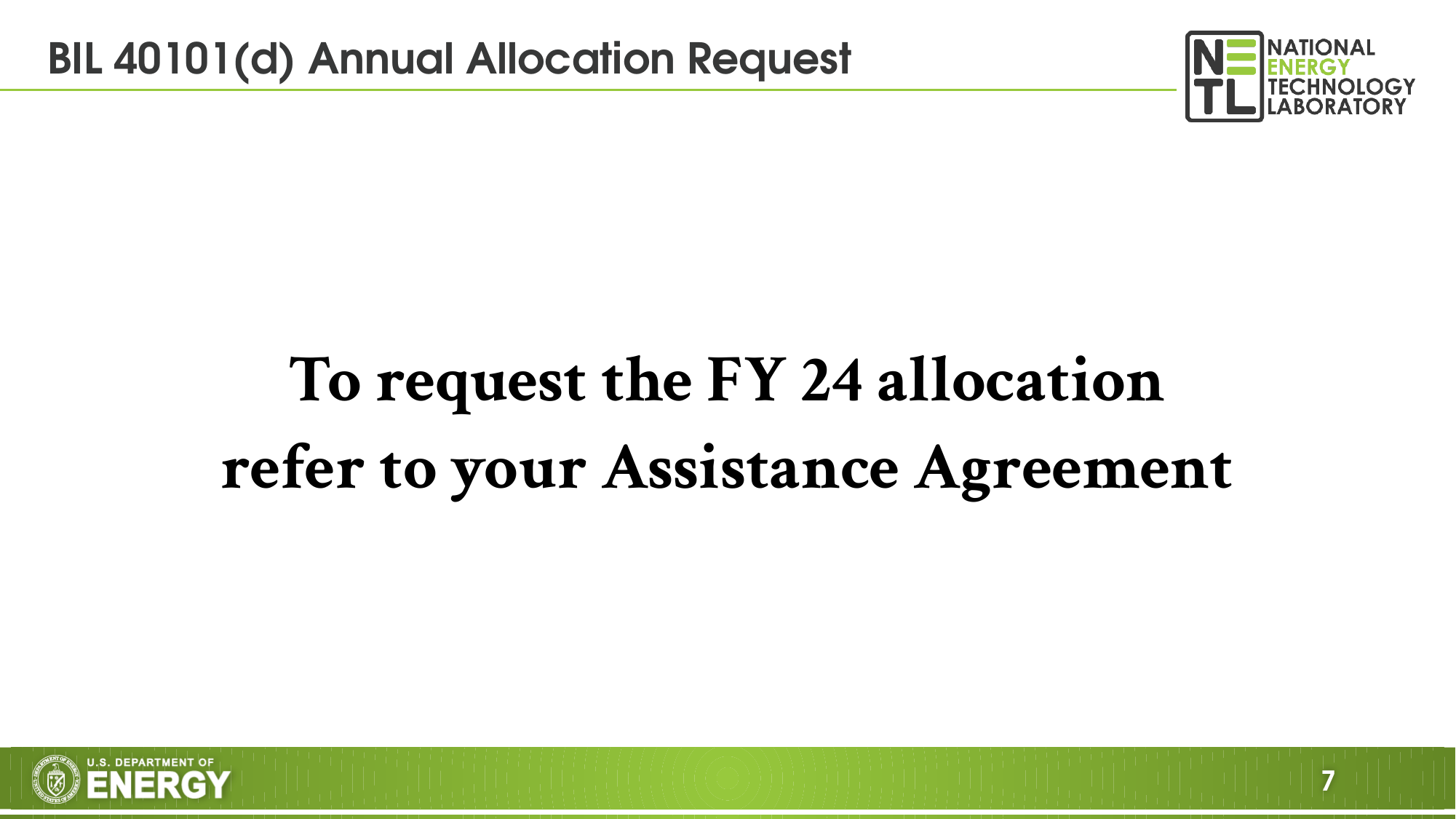

# BIL 40101(d) Annual Allocation Request
To request the FY 24 allocation
refer to your Assistance Agreement